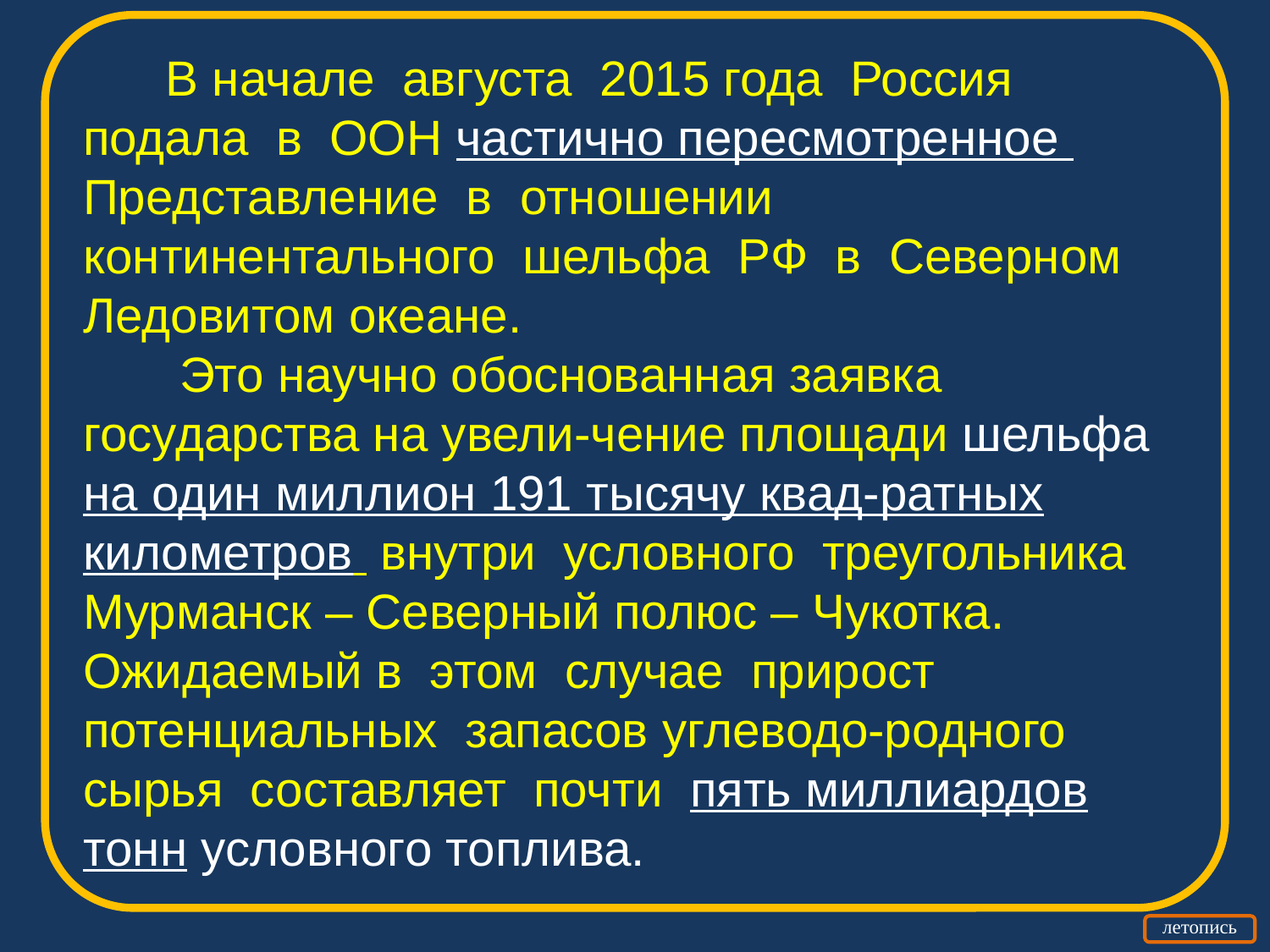

В начале  августа  2015 года  Россия  подала  в  ООН частично пересмотренное   Представление  в  отношении континентального  шельфа  РФ  в  Северном Ледовитом океане.
       Это научно обоснованная заявка государства на увели-чение площади шельфа на один миллион 191 тысячу квад-ратных километров  внутри  условного  треугольника Мурманск – Северный полюс – Чукотка.      Ожидаемый в  этом  случае  прирост потенциальных  запасов углеводо-родного сырья  составляет  почти  пять миллиардов тонн условного топлива.
летопись